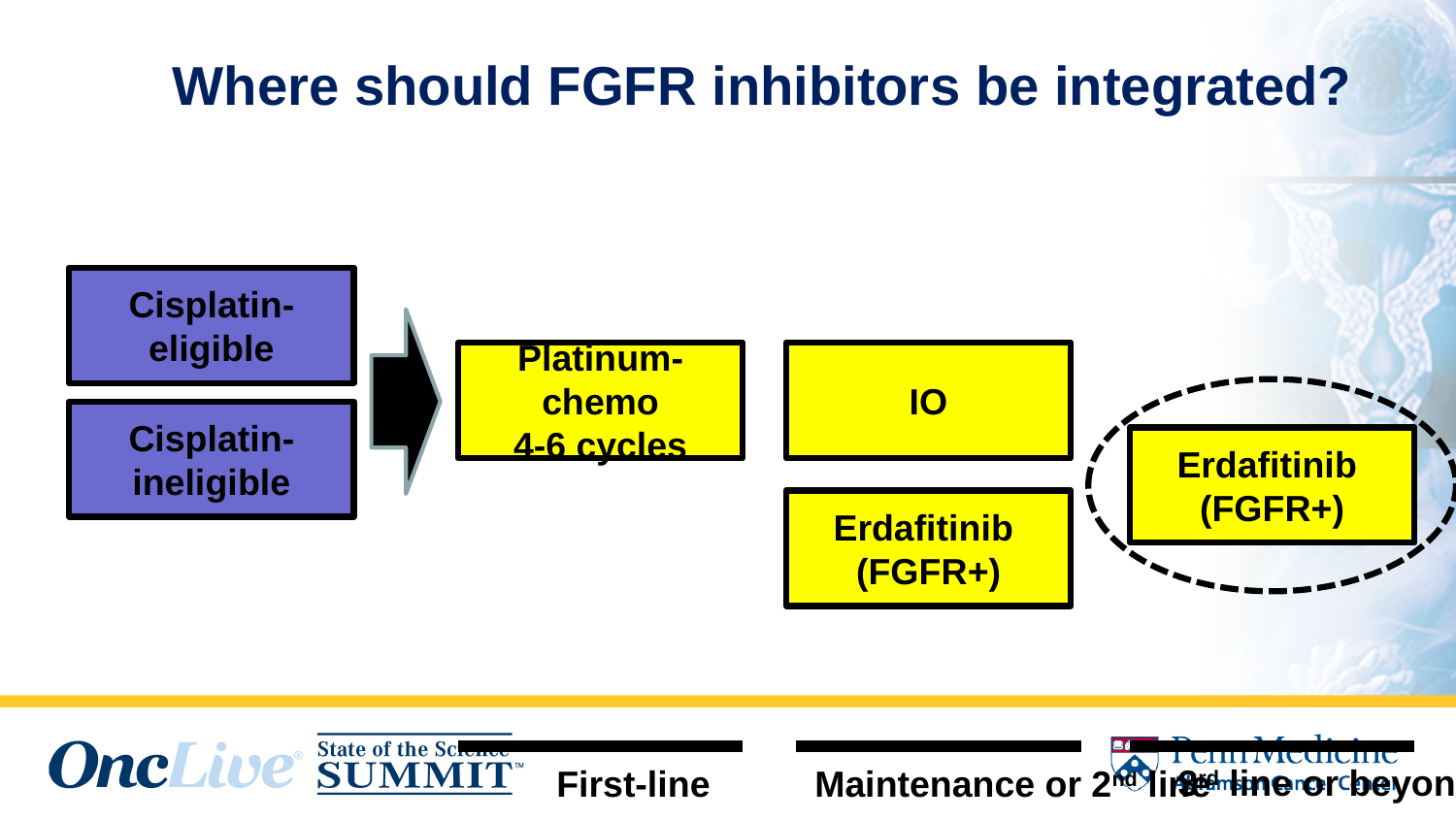

# Where should FGFR inhibitors be integrated?
Cisplatin-eligible

IO
Platinum-chemo
4-6 cycles

Cisplatin-ineligible

Erdafitinib
(FGFR+)

Erdafitinib
(FGFR+)

3rd line or beyond
First-line
Maintenance or 2nd line